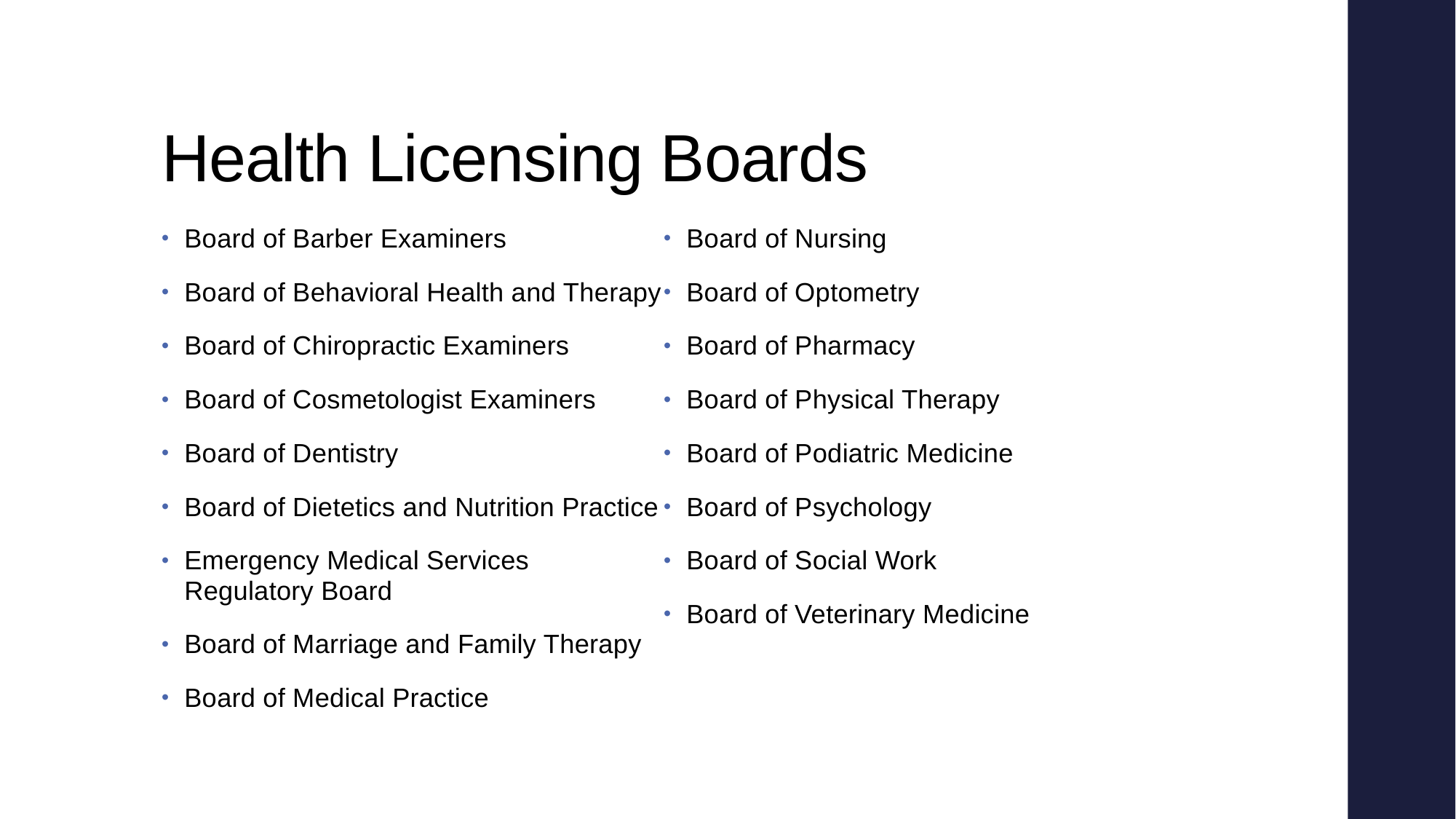

# Health Licensing Boards
Board of Barber Examiners
Board of Behavioral Health and Therapy
Board of Chiropractic Examiners
Board of Cosmetologist Examiners
Board of Dentistry
Board of Dietetics and Nutrition Practice
Emergency Medical Services Regulatory Board
Board of Marriage and Family Therapy
Board of Medical Practice
Board of Nursing
Board of Optometry
Board of Pharmacy
Board of Physical Therapy
Board of Podiatric Medicine
Board of Psychology
Board of Social Work
Board of Veterinary Medicine